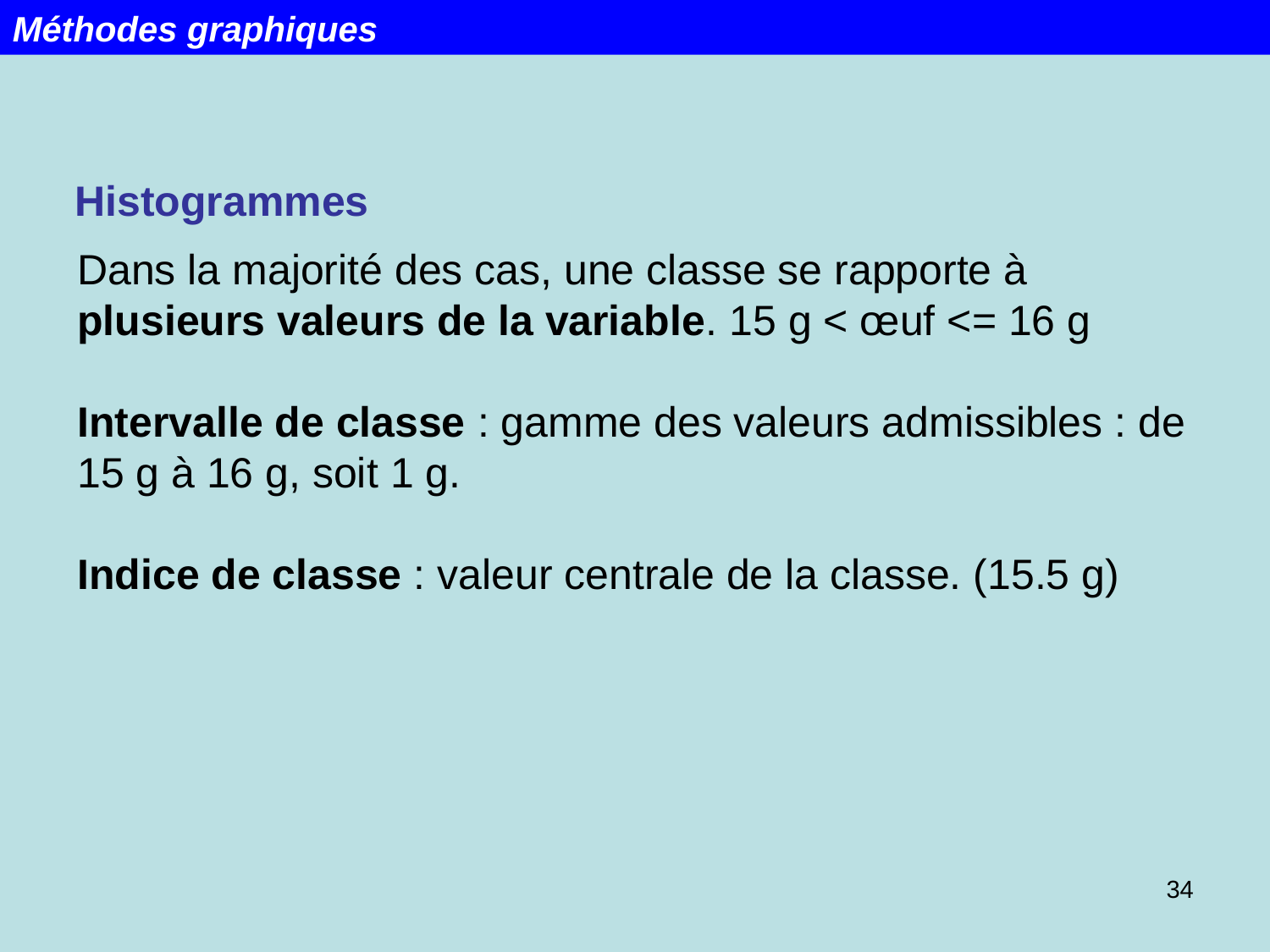

Méthodes graphiques
Histogrammes
Dans la majorité des cas, une classe se rapporte à
plusieurs valeurs de la variable. 15 g < œuf <= 16 g

Intervalle de classe : gamme des valeurs admissibles : de 15 g à 16 g, soit 1 g.

Indice de classe : valeur centrale de la classe. (15.5 g)
34